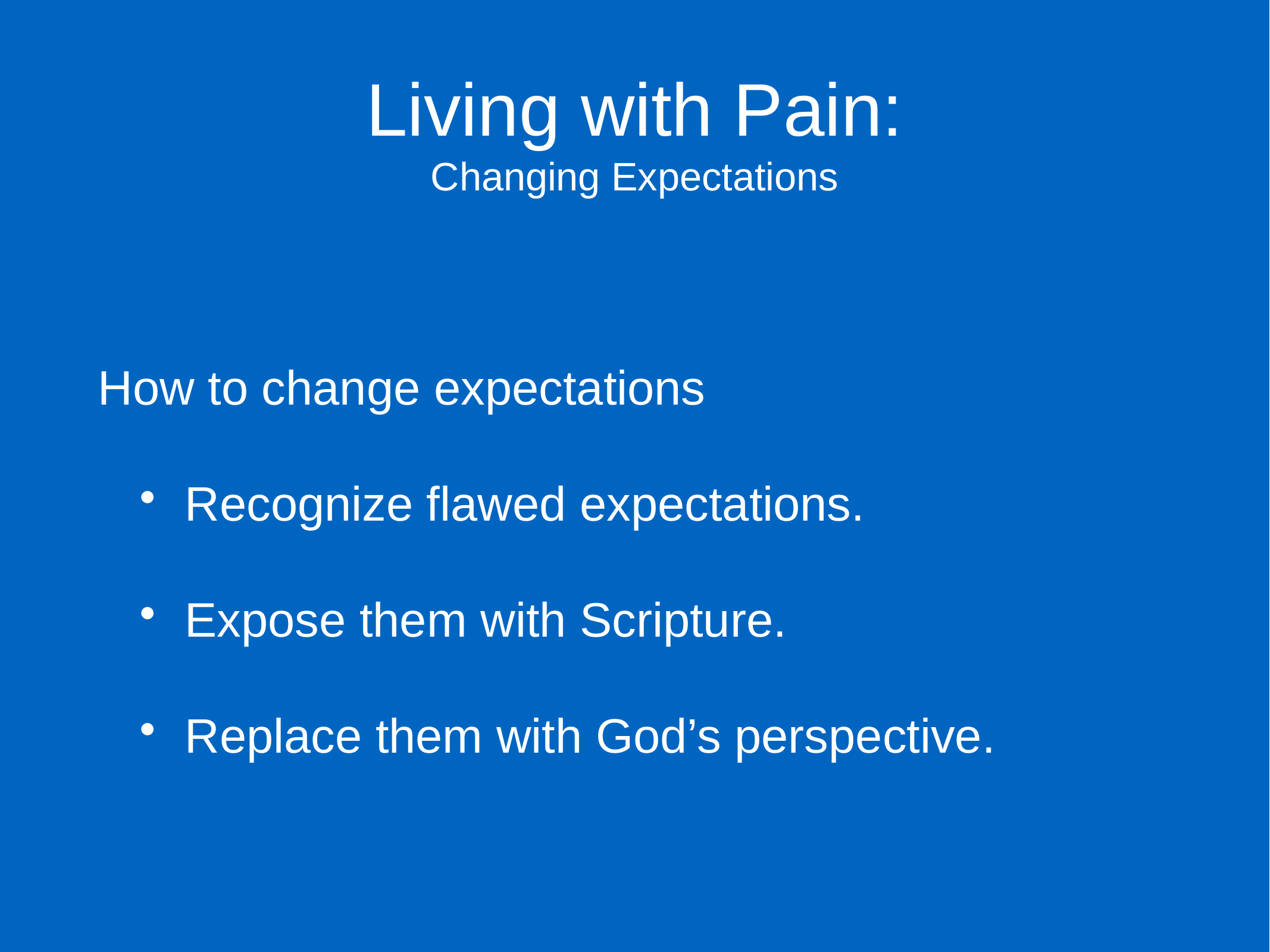

Living with Pain:
Changing Expectations
How to change expectations
Recognize flawed expectations.
Expose them with Scripture.
Replace them with God’s perspective.